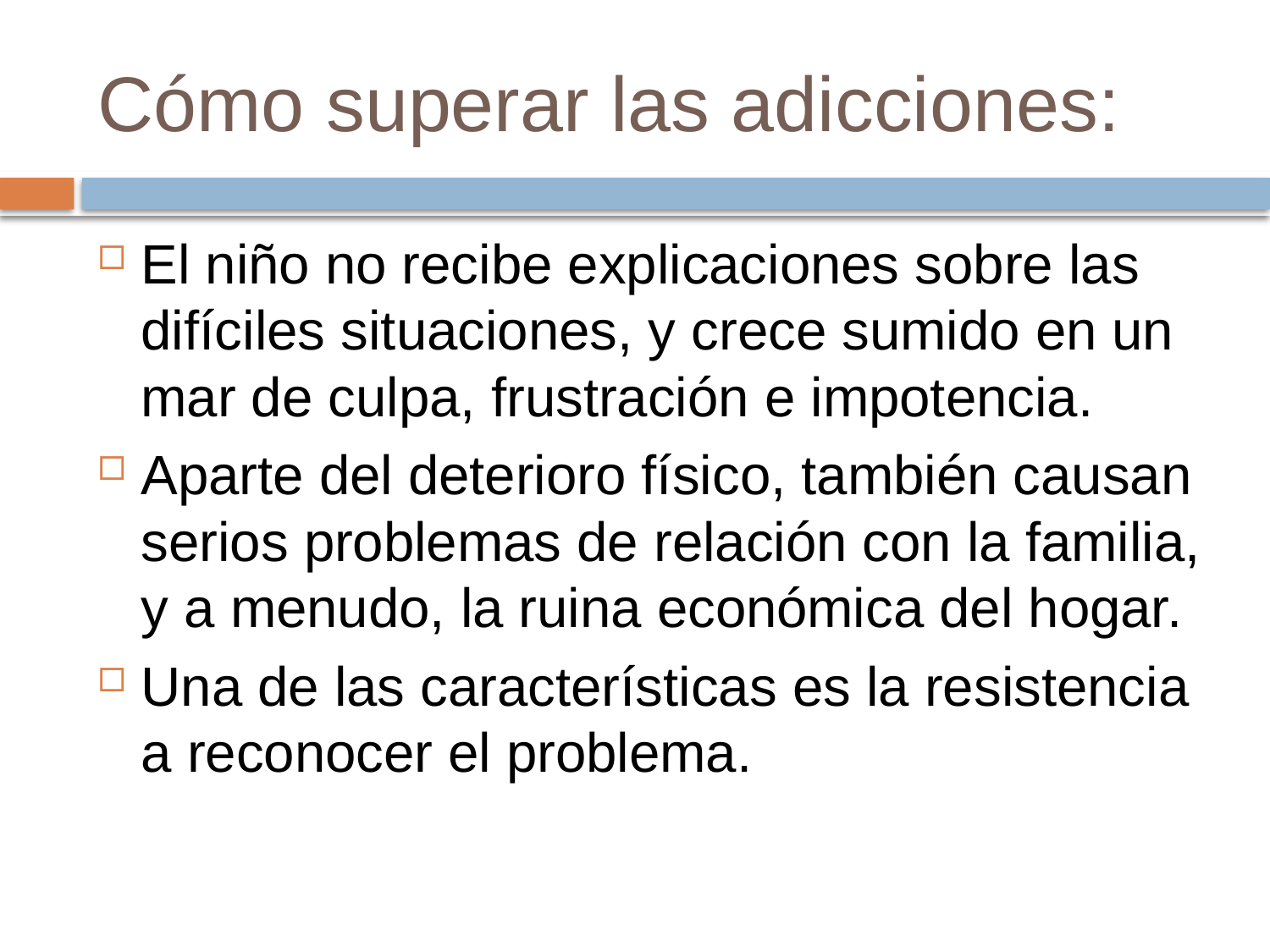

# Cómo superar las adicciones:
El niño no recibe explicaciones sobre las difíciles situaciones, y crece sumido en un mar de culpa, frustración e impotencia.
Aparte del deterioro físico, también causan serios problemas de relación con la familia, y a menudo, la ruina económica del hogar.
Una de las características es la resistencia a reconocer el problema.